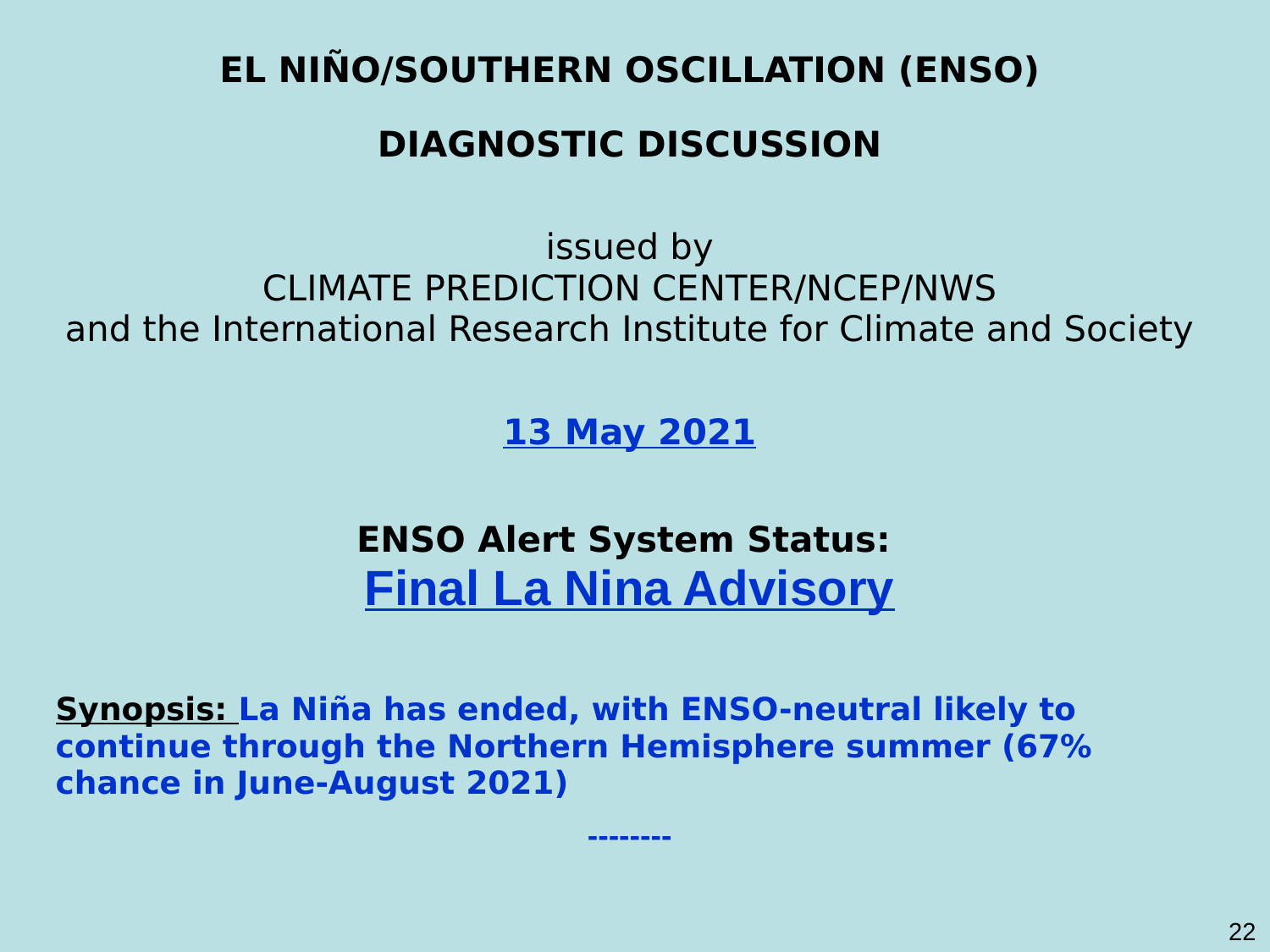

| EL NIÑO/SOUTHERN OSCILLATION (ENSO) |
| --- |
| DIAGNOSTIC DISCUSSION |
| issued by CLIMATE PREDICTION CENTER/NCEP/NWS and the International Research Institute for Climate and Society |
| 13 May 2021 |
|  |
| ENSO Alert System Status:  Final La Nina Advisory |
|  |
| Synopsis: La Niña has ended, with ENSO-neutral likely to continue through the Northern Hemisphere summer (67% chance in June-August 2021) -------- |
22